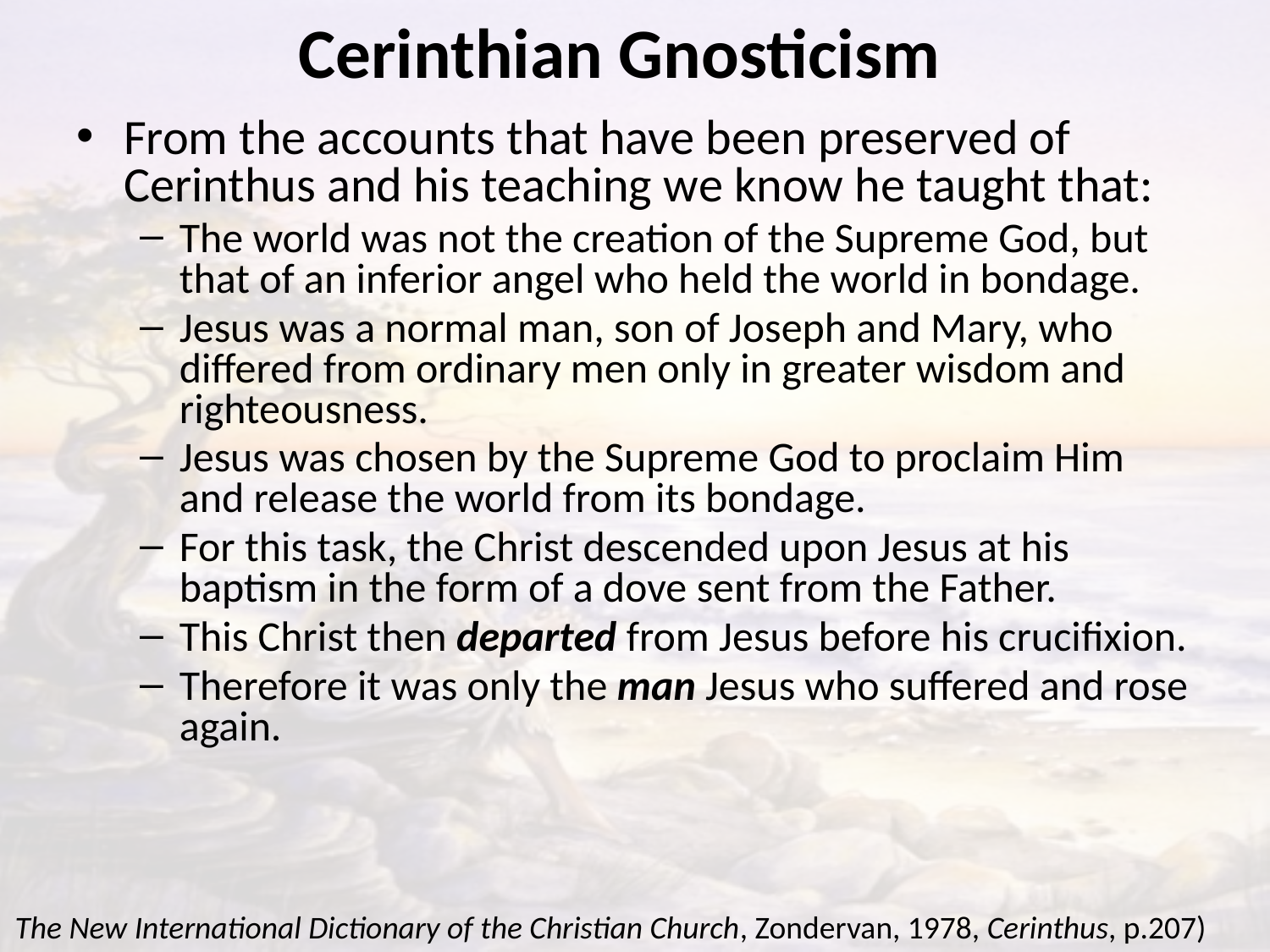

# Cerinthian Gnosticism
From the accounts that have been preserved of Cerinthus and his teaching we know he taught that:
The world was not the creation of the Supreme God, but that of an inferior angel who held the world in bondage.
Jesus was a normal man, son of Joseph and Mary, who differed from ordinary men only in greater wisdom and righteousness.
Jesus was chosen by the Supreme God to proclaim Him and release the world from its bondage.
For this task, the Christ descended upon Jesus at his baptism in the form of a dove sent from the Father.
This Christ then departed from Jesus before his crucifixion.
Therefore it was only the man Jesus who suffered and rose again.
The New International Dictionary of the Christian Church, Zondervan, 1978, Cerinthus, p.207)